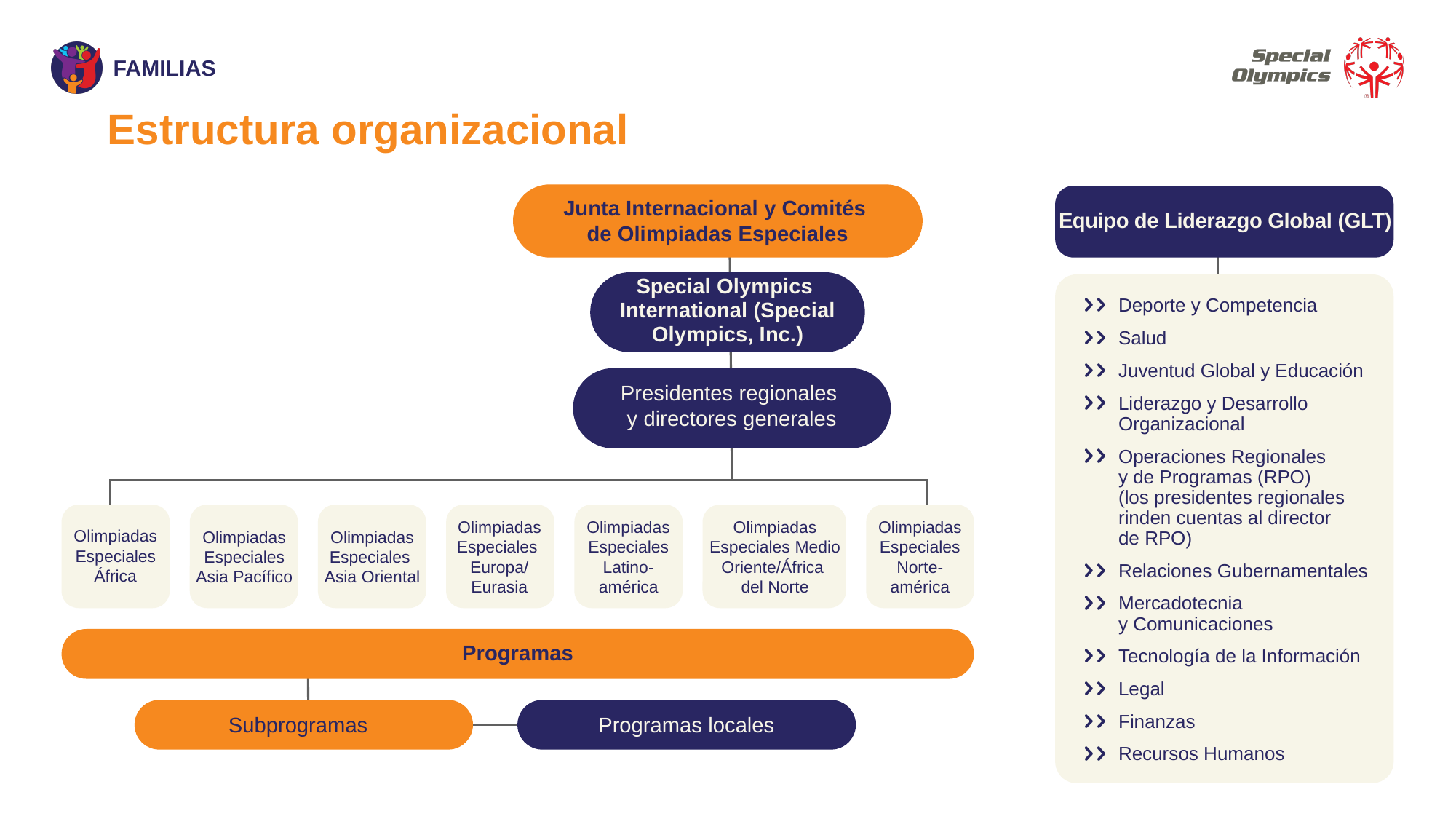

Estructura organizacional

Junta Internacional y Comités
de Olimpiadas Especiales
Equipo de Liderazgo Global (GLT)
Special Olympics
International (Special Olympics, Inc.)

Deporte y Competencia
Salud
Juventud Global y Educación
Liderazgo y Desarrollo Organizacional
Operaciones Regionales
y de Programas (RPO)
(los presidentes regionales rinden cuentas al director
de RPO)
Relaciones Gubernamentales
Mercadotecnia
y Comunicaciones
Tecnología de la Información
Legal
Finanzas
Recursos Humanos

Presidentes regionales
y directores generales

Olimpiadas Especiales
Europa/
Eurasia
Olimpiadas Especiales Medio Oriente/África
del Norte
Olimpiadas Especiales Norte-américa
Olimpiadas Especiales
Asia Oriental
Olimpiadas Especiales Latino-
américa
Olimpiadas Especiales África
Olimpiadas Especiales Asia Pacífico

Programas

Subprogramas
Programas locales